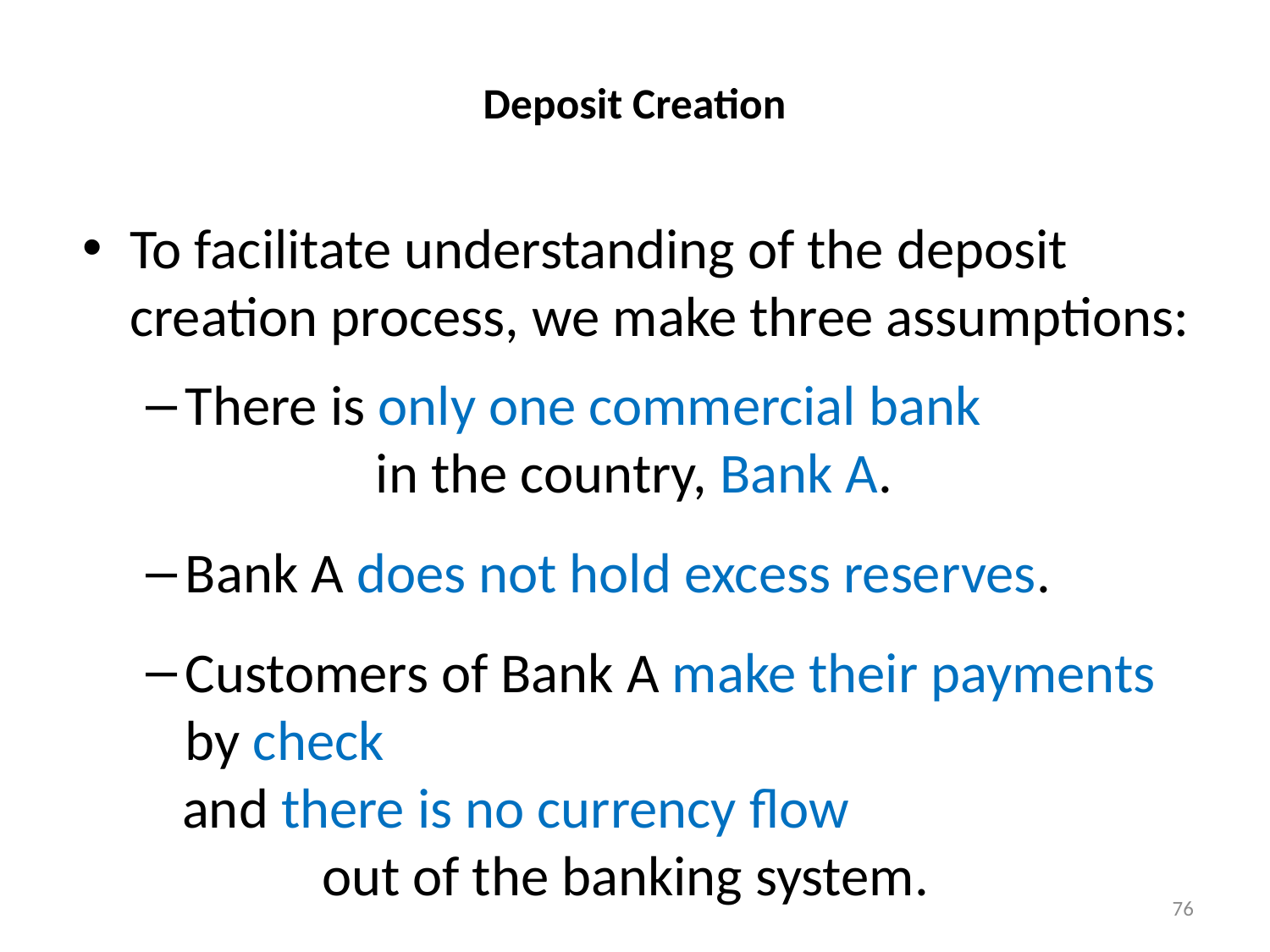

# Deposit Creation
To facilitate understanding of the deposit creation process, we make three assumptions:
There is only one commercial bank                                 in the country, Bank A.
Bank A does not hold excess reserves.
Customers of Bank A make their payments by check
and there is no currency flow                                        out of the banking system.

76